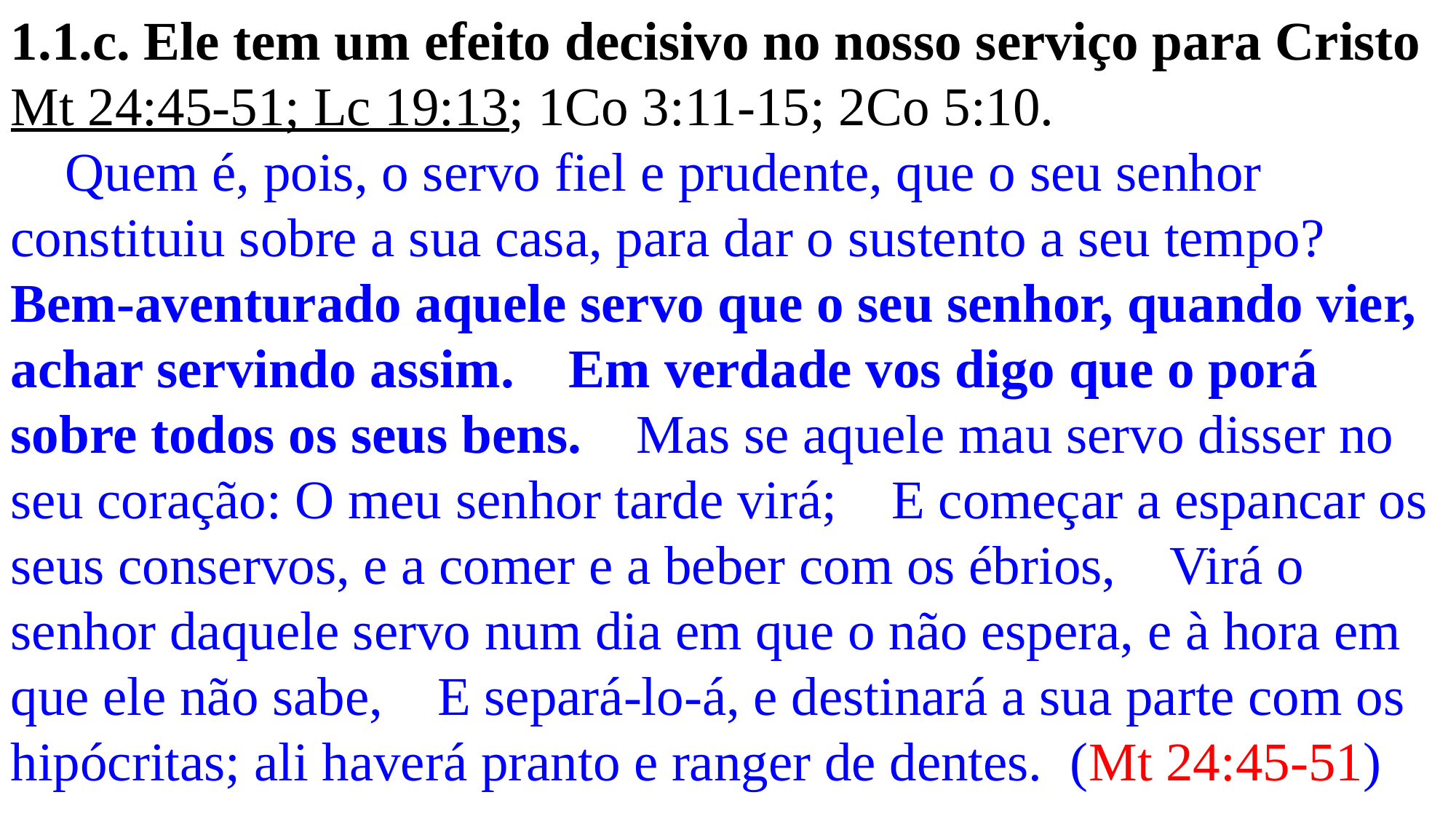

1.1.c. Ele tem um efeito decisivo no nosso serviço para Cristo
Mt 24:45-51; Lc 19:13; 1Co 3:11-15; 2Co 5:10.
    Quem é, pois, o servo fiel e prudente, que o seu senhor constituiu sobre a sua casa, para dar o sustento a seu tempo?    Bem-aventurado aquele servo que o seu senhor, quando vier, achar servindo assim.    Em verdade vos digo que o porá sobre todos os seus bens.    Mas se aquele mau servo disser no seu coração: O meu senhor tarde virá;    E começar a espancar os seus conservos, e a comer e a beber com os ébrios,    Virá o senhor daquele servo num dia em que o não espera, e à hora em que ele não sabe,    E separá-lo-á, e destinará a sua parte com os hipócritas; ali haverá pranto e ranger de dentes.  (Mt 24:45-51)